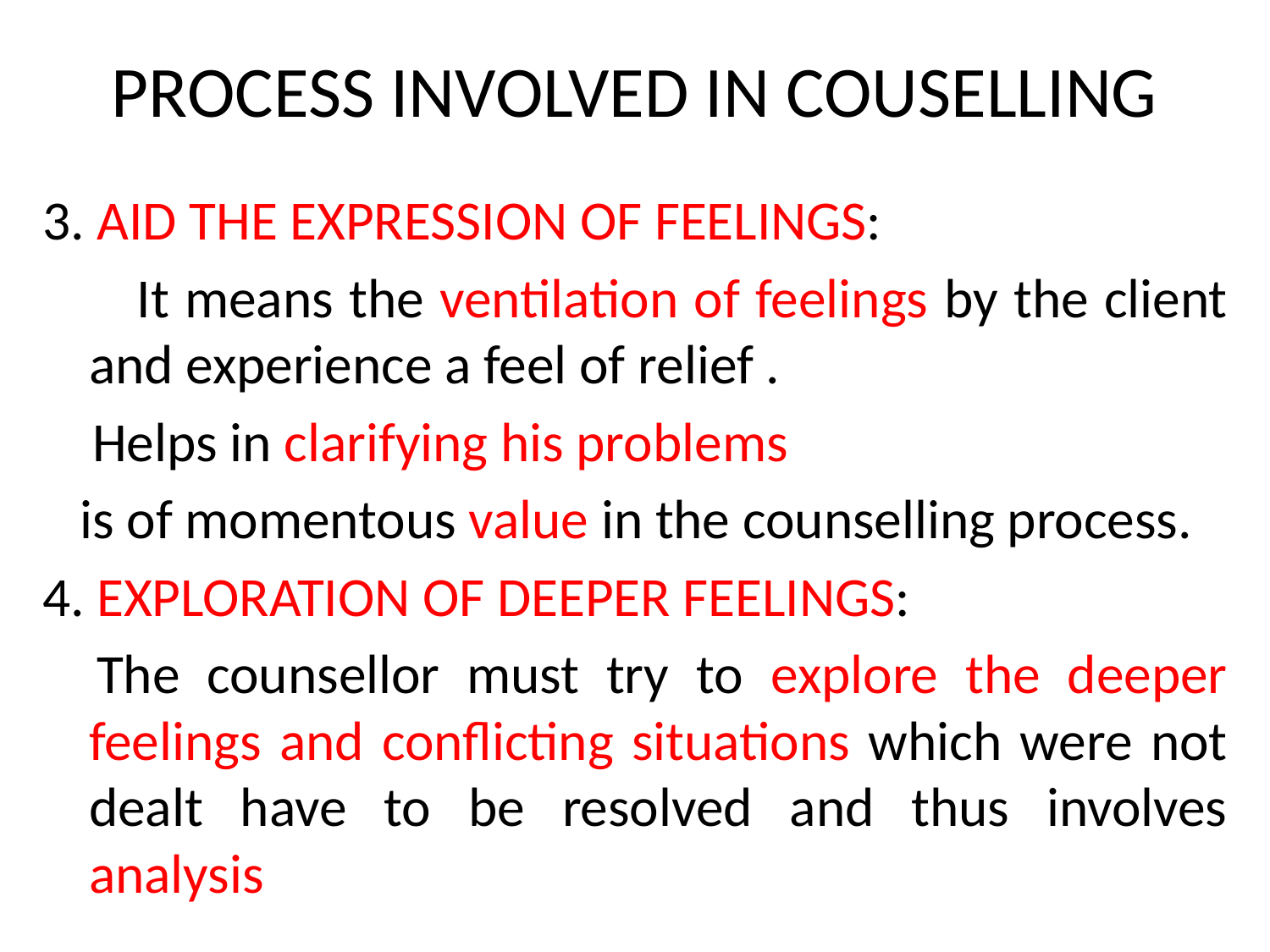

# PROCESS INVOLVED IN COUSELLING
3. AID THE EXPRESSION OF FEELINGS:
      It means the ventilation of feelings by the client and experience a feel of relief .
    Helps in clarifying his problems
   is of momentous value in the counselling process.
4. EXPLORATION OF DEEPER FEELINGS:
  The counsellor must try to explore the deeper feelings and conflicting situations which were not dealt have to be resolved and thus involves analysis